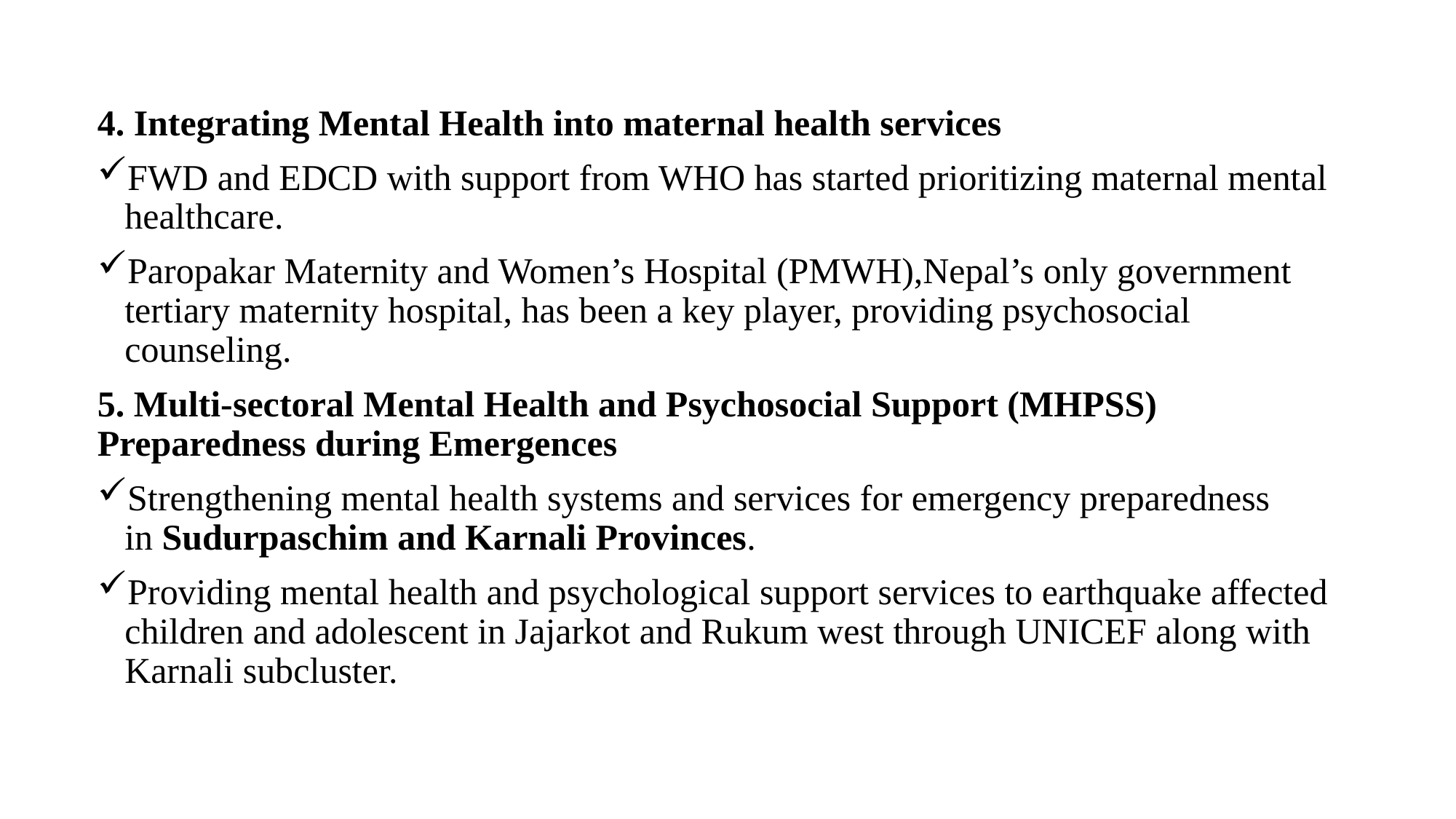

4. Integrating Mental Health into maternal health services
FWD and EDCD with support from WHO has started prioritizing maternal mental healthcare.
Paropakar Maternity and Women’s Hospital (PMWH),Nepal’s only government tertiary maternity hospital, has been a key player, providing psychosocial counseling.
5. Multi-sectoral Mental Health and Psychosocial Support (MHPSS) Preparedness during Emergences
Strengthening mental health systems and services for emergency preparedness in Sudurpaschim and Karnali Provinces.
Providing mental health and psychological support services to earthquake affected children and adolescent in Jajarkot and Rukum west through UNICEF along with Karnali subcluster.